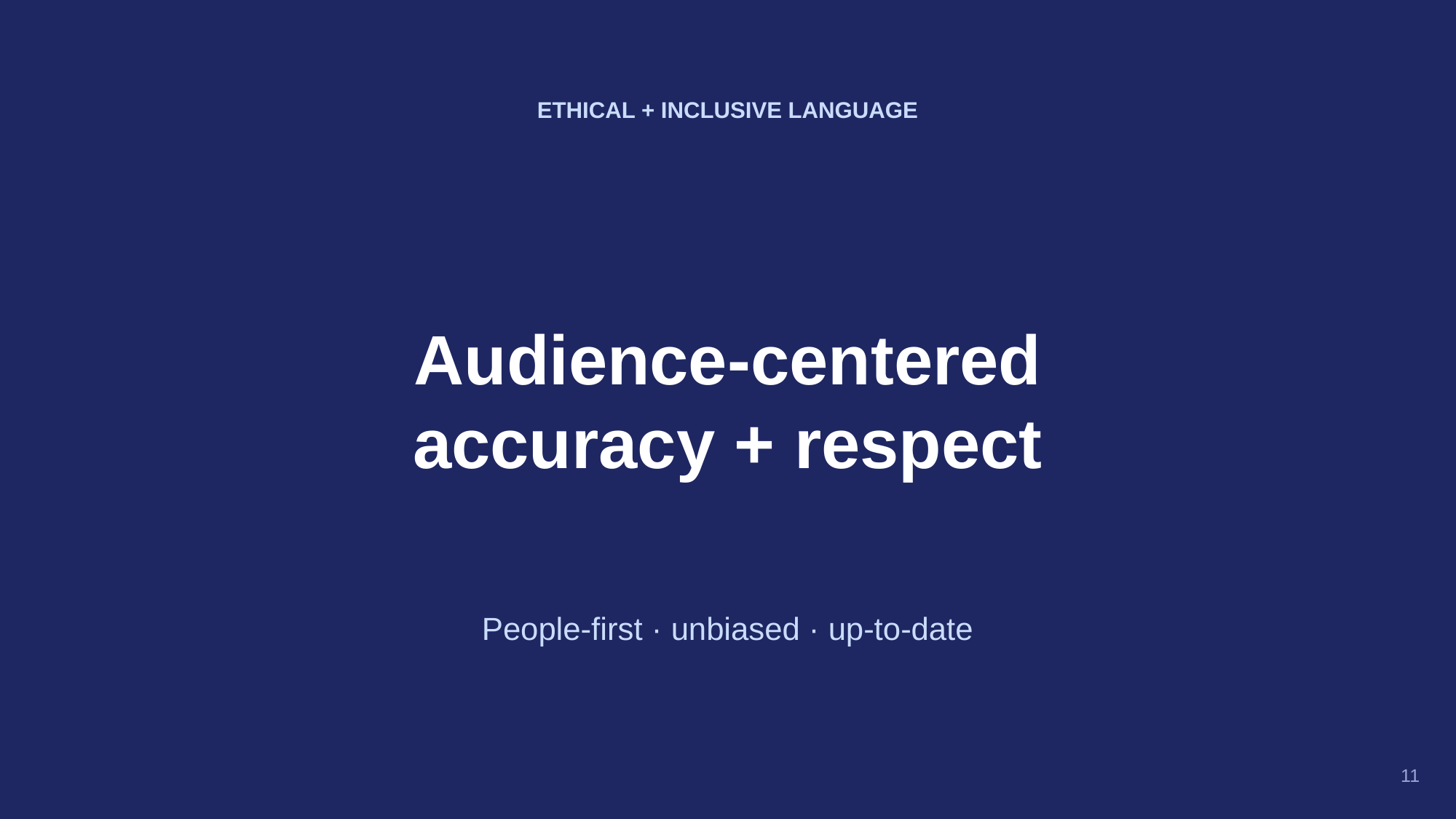

ETHICAL + INCLUSIVE LANGUAGE
Audience-centered
accuracy + respect
People-first · unbiased · up-to-date
11